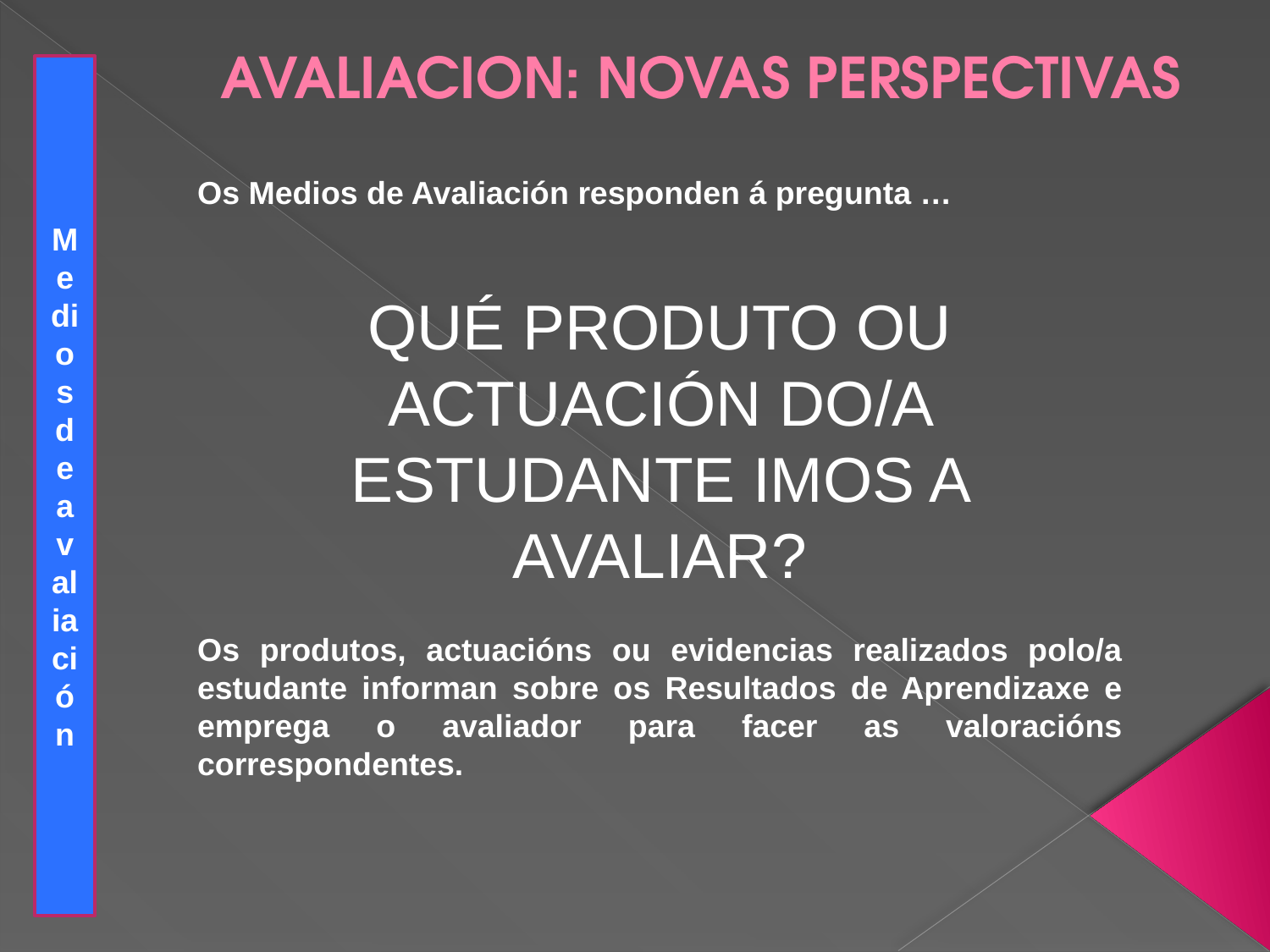

# AVALIACION: NOVAS PERSPECTIVAS
Medios de avaliación
Os Medios de Avaliación responden á pregunta …

QUÉ PRODUTO OU ACTUACIÓN DO/A ESTUDANTE IMOS A AVALIAR?

Os produtos, actuacións ou evidencias realizados polo/a estudante informan sobre os Resultados de Aprendizaxe e emprega o avaliador para facer as valoracións correspondentes.